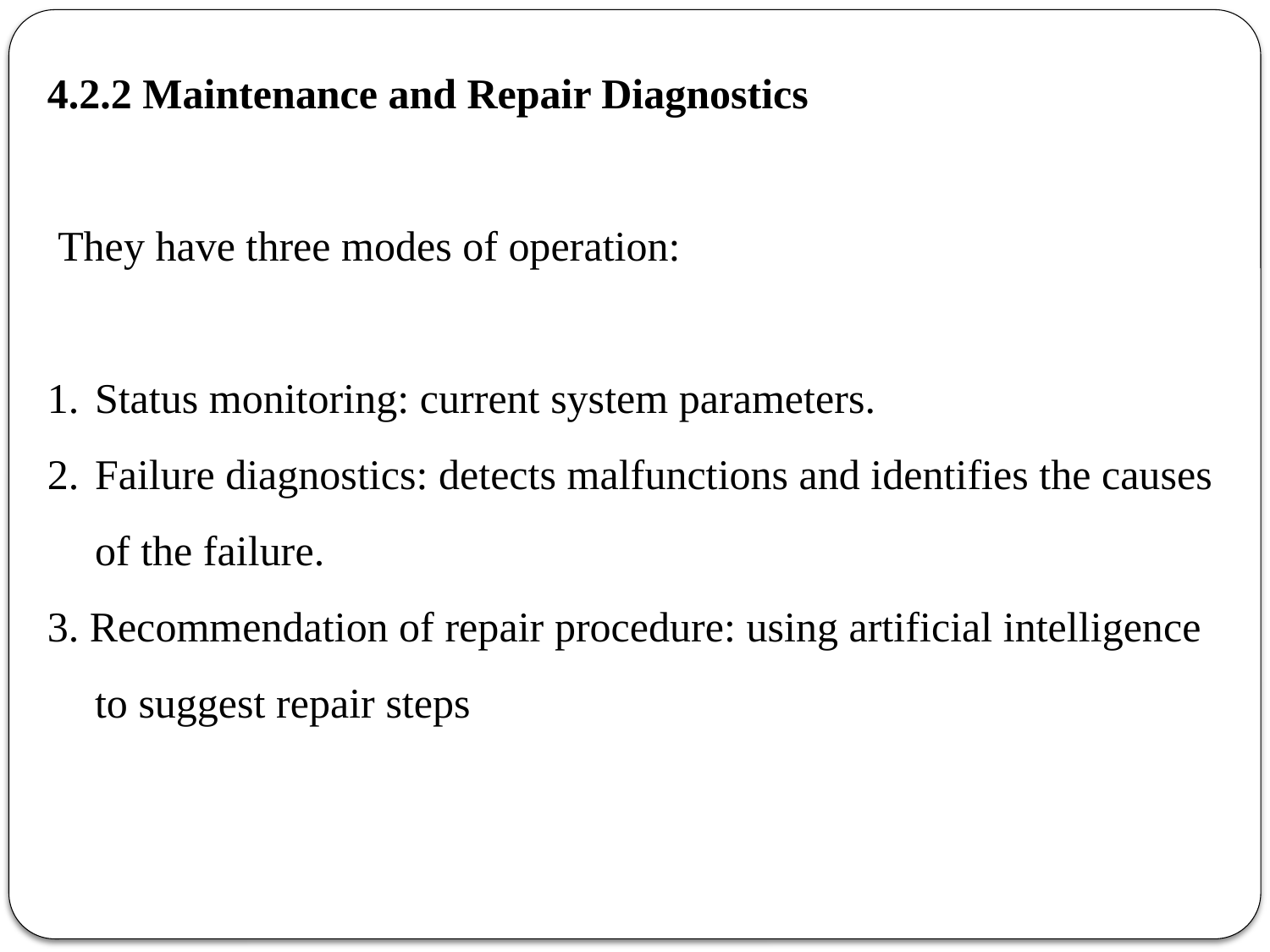

4.2.2 Maintenance and Repair Diagnostics

 They have three modes of operation:

Status monitoring: current system parameters.
Failure diagnostics: detects malfunctions and identifies the causes of the failure.
3. Recommendation of repair procedure: using artificial intelligence to suggest repair steps